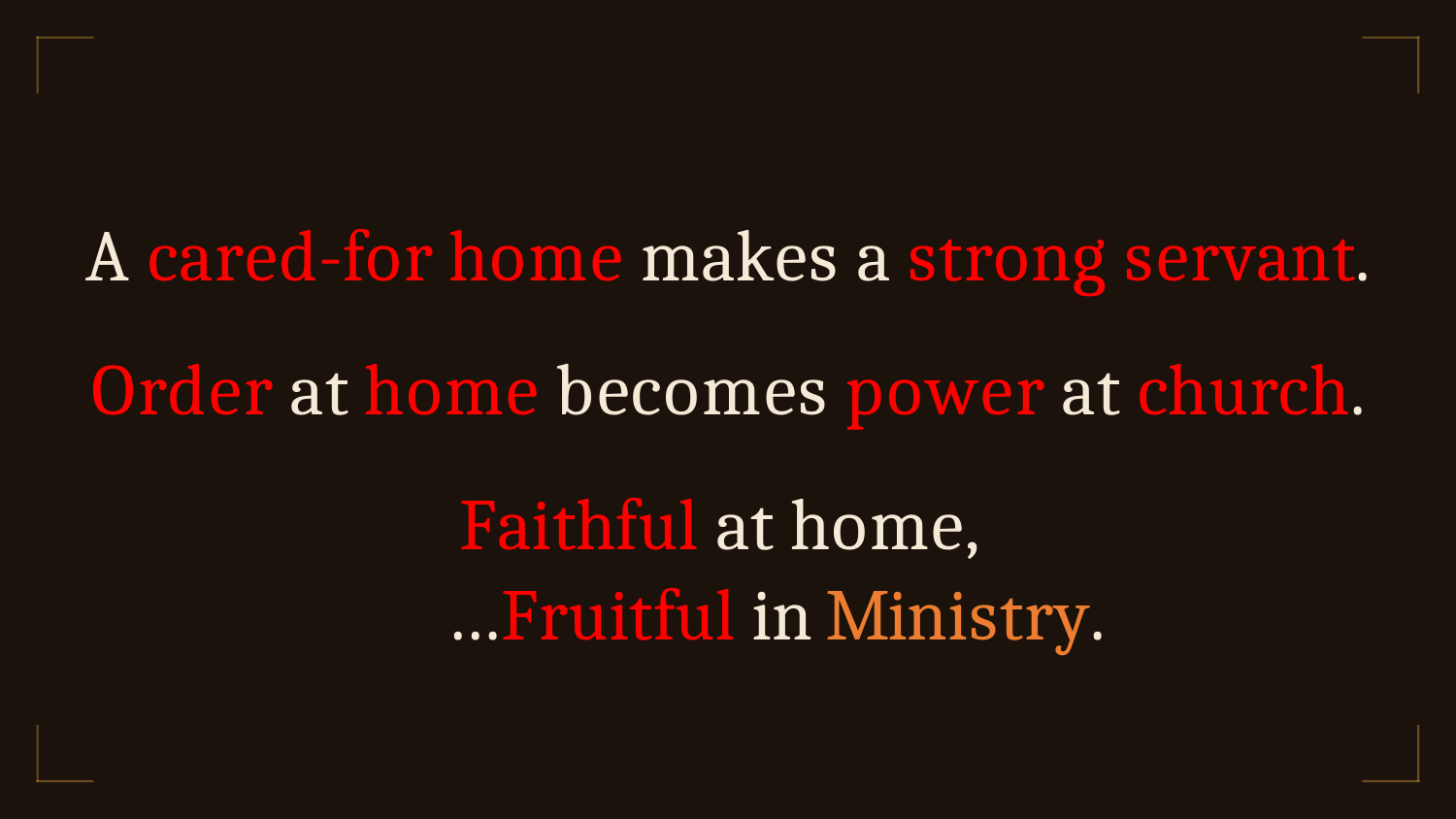

A cared-for home makes a strong servant.
Order at home becomes power at church.
Faithful at home,
      …Fruitful in Ministry.